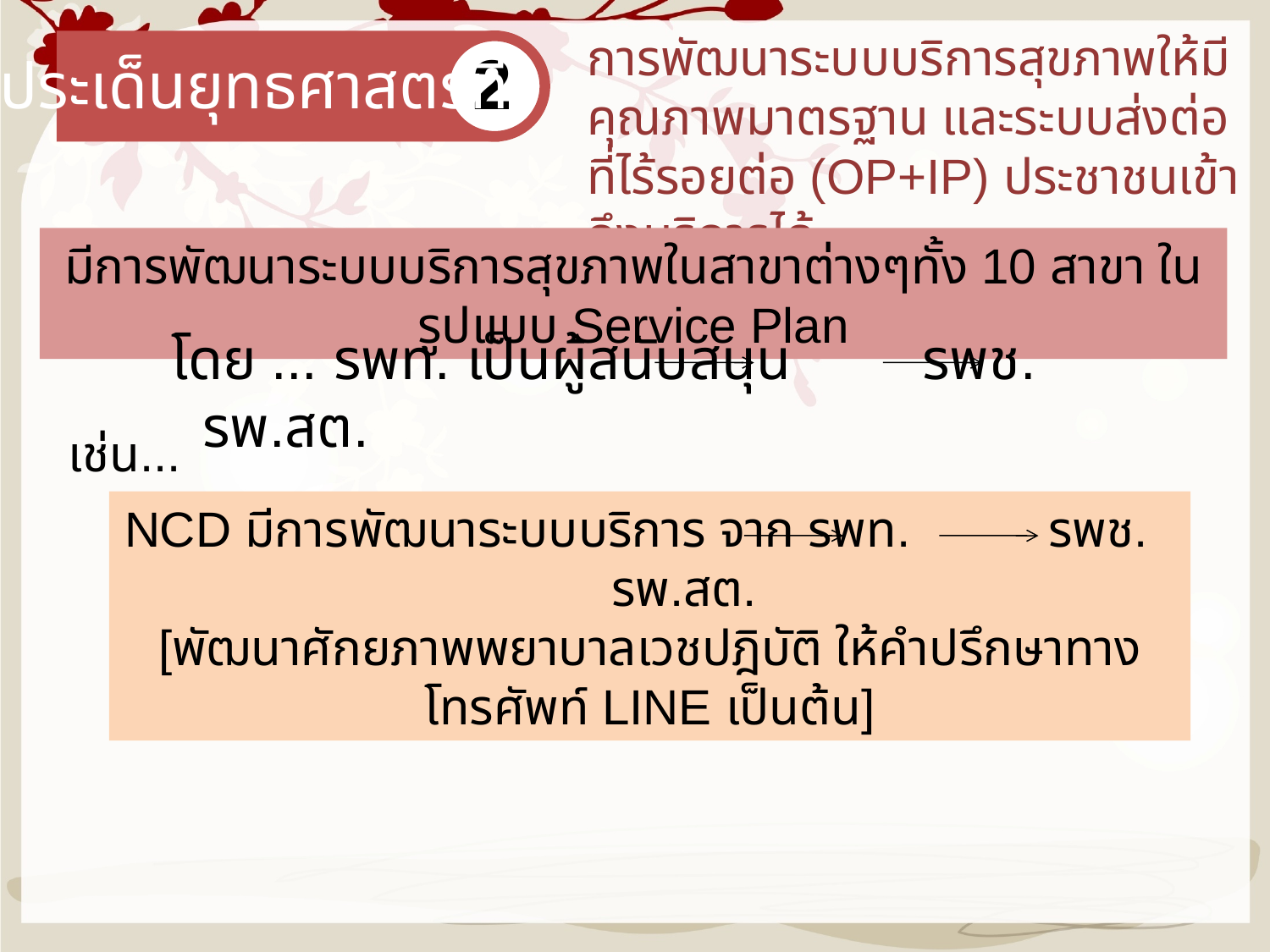

การพัฒนาระบบบริการสุขภาพให้มีคุณภาพมาตรฐาน และระบบส่งต่อที่ไร้รอยต่อ (OP+IP) ประชาชนเข้าถึงบริการได้

2

ประเด็นยุทธศาสตร์ที่

มีการพัฒนาระบบบริการสุขภาพในสาขาต่างๆทั้ง 10 สาขา ในรูปแบบ Service Plan
โดย ... รพท. เป็นผู้สนับสนุน         รพช.         รพ.สต.
เช่น...
NCD มีการพัฒนาระบบบริการ จาก รพท.          รพช.        รพ.สต.
[พัฒนาศักยภาพพยาบาลเวชปฎิบัติ ให้คำปรึกษาทางโทรศัพท์ LINE เป็นต้น]